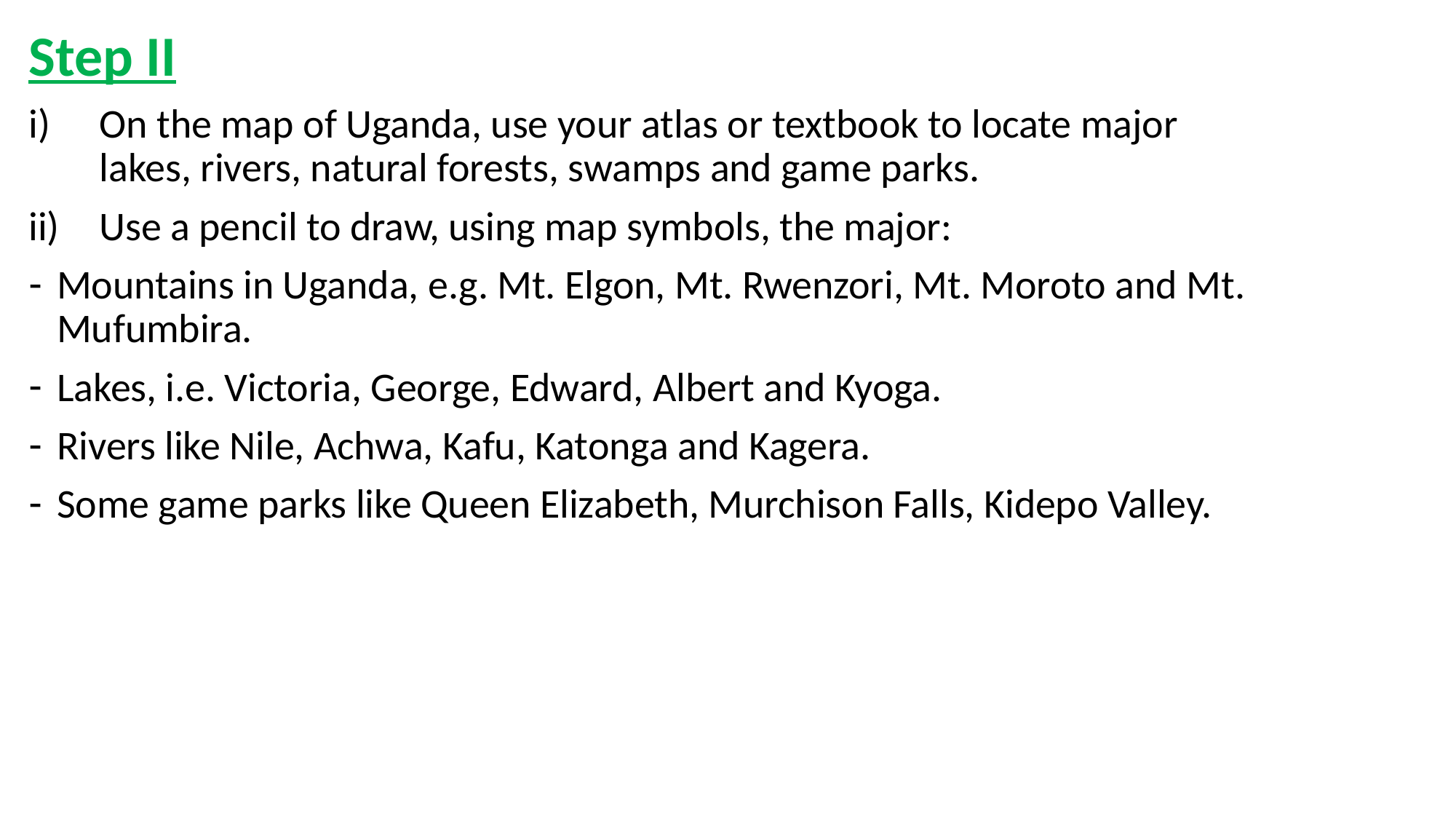

Step II
On the map of Uganda, use your atlas or textbook to locate major lakes, rivers, natural forests, swamps and game parks.
Use a pencil to draw, using map symbols, the major:
Mountains in Uganda, e.g. Mt. Elgon, Mt. Rwenzori, Mt. Moroto and Mt. Mufumbira.
Lakes, i.e. Victoria, George, Edward, Albert and Kyoga.
Rivers like Nile, Achwa, Kafu, Katonga and Kagera.
Some game parks like Queen Elizabeth, Murchison Falls, Kidepo Valley.